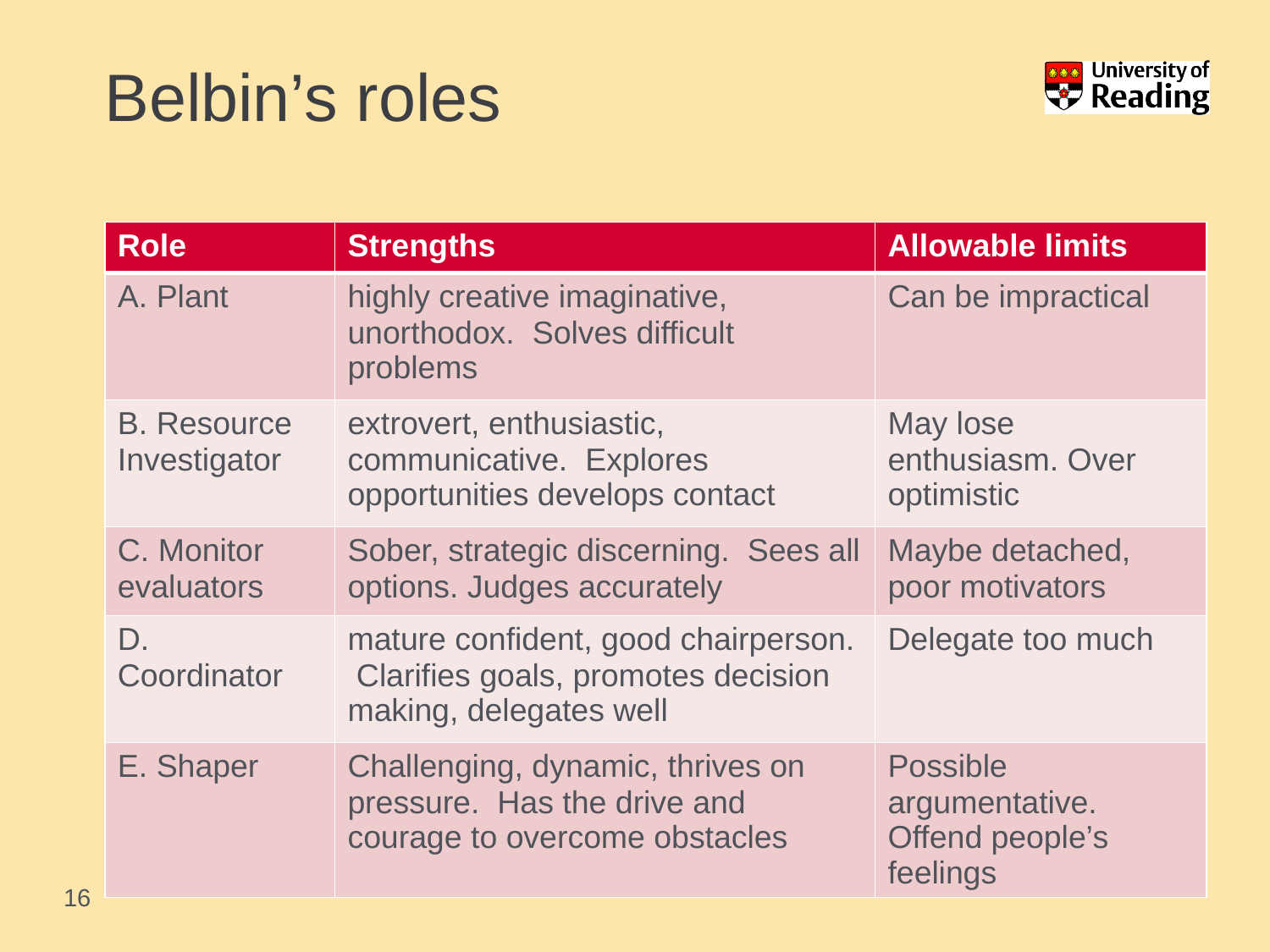

# Belbin’s roles
| Role | Strengths | Allowable limits |
| --- | --- | --- |
| A. Plant | highly creative imaginative, unorthodox. Solves difficult problems | Can be impractical |
| B. Resource Investigator | extrovert, enthusiastic, communicative. Explores opportunities develops contact | May lose enthusiasm. Over optimistic |
| C. Monitor evaluators | Sober, strategic discerning. Sees all options. Judges accurately | Maybe detached, poor motivators |
| D. Coordinator | mature confident, good chairperson. Clarifies goals, promotes decision making, delegates well | Delegate too much |
| E. Shaper | Challenging, dynamic, thrives on pressure. Has the drive and courage to overcome obstacles | Possible argumentative. Offend people’s feelings |
16